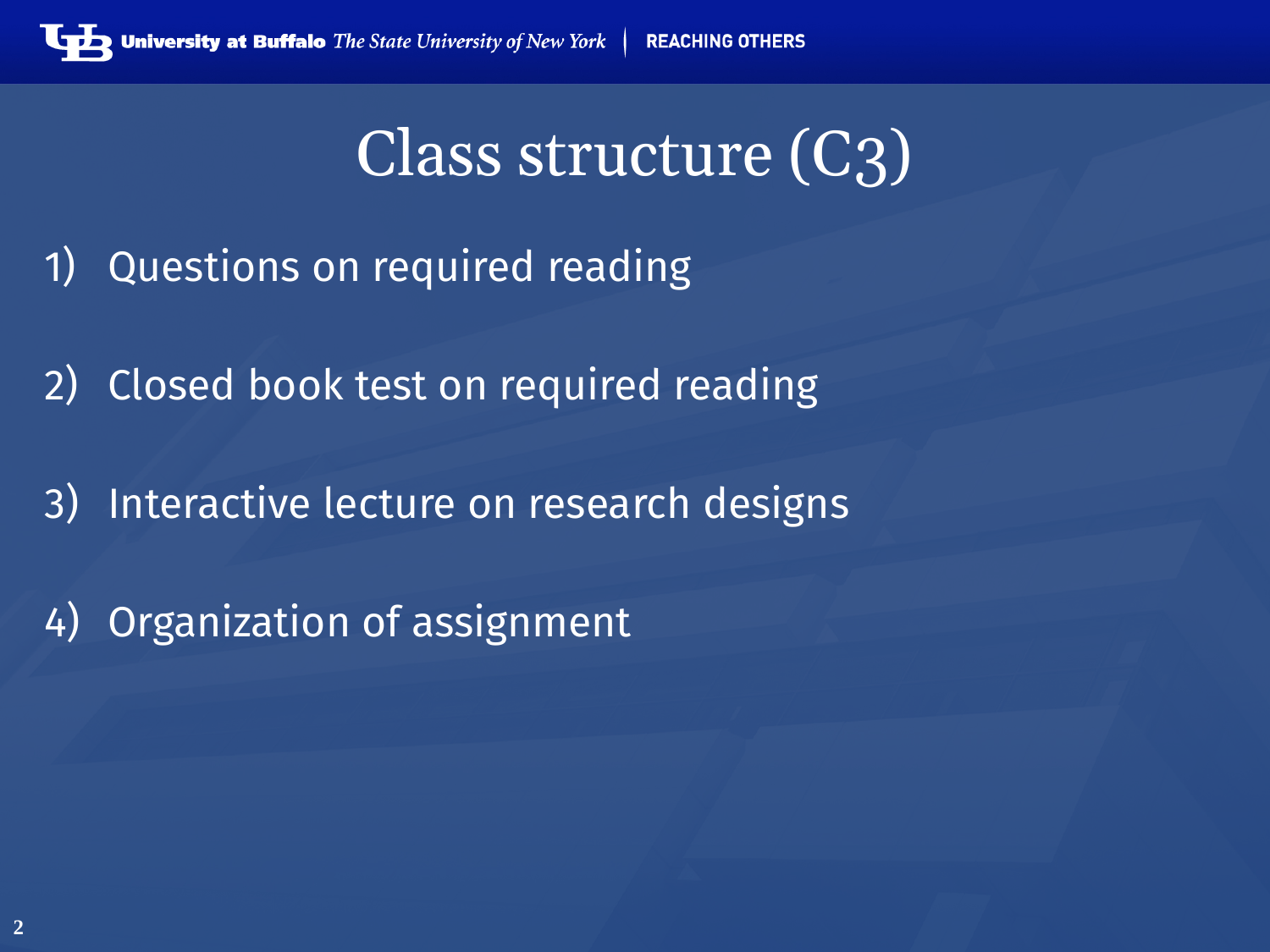

# Class structure (C3)
Questions on required reading

Closed book test on required reading

Interactive lecture on research designs

Organization of assignment
2